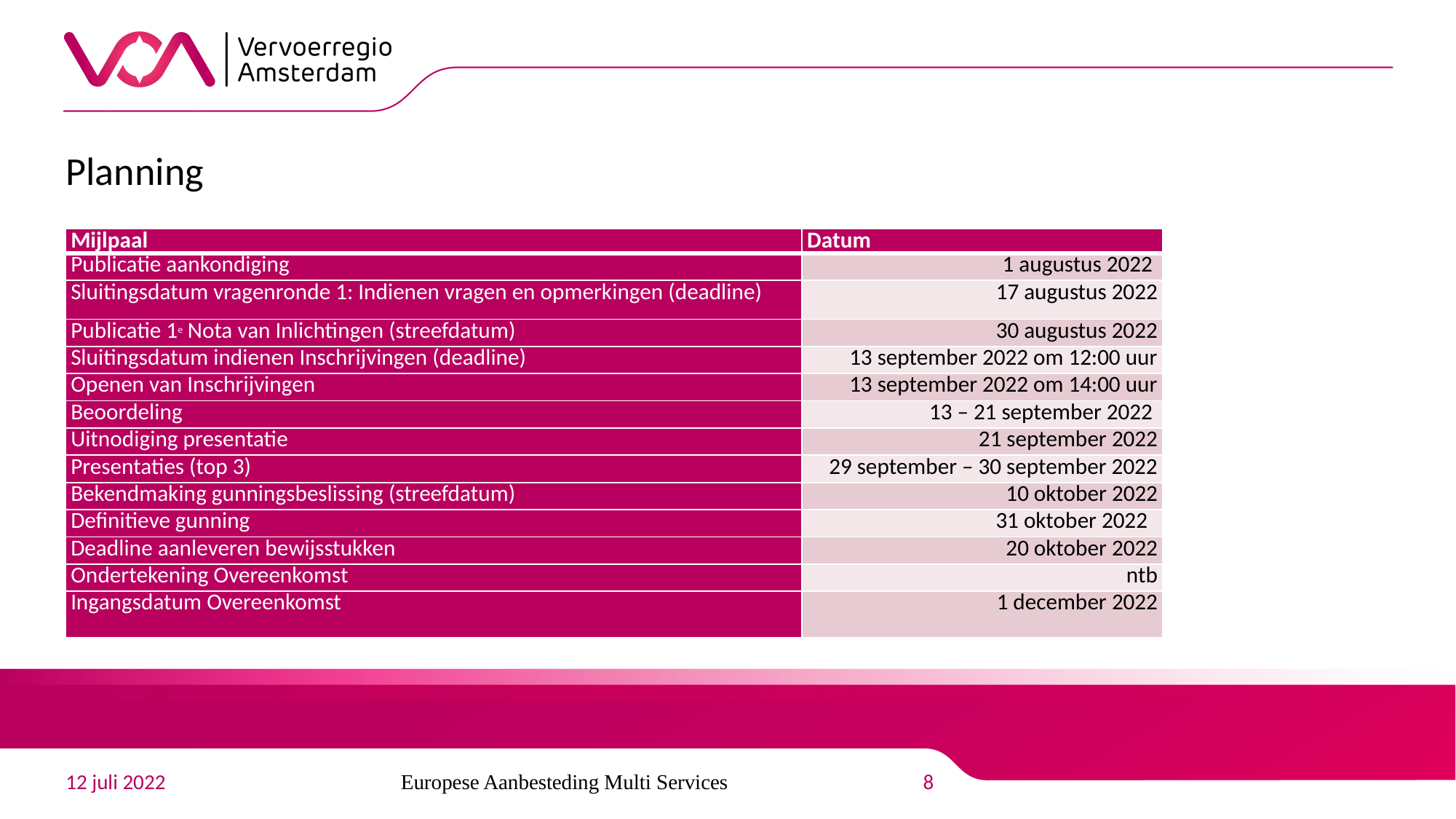

# Planning
| Mijlpaal | Datum |
| --- | --- |
| Publicatie aankondiging | 1 augustus 2022 |
| Sluitingsdatum vragenronde 1: Indienen vragen en opmerkingen (deadline) | 17 augustus 2022 |
| Publicatie 1e Nota van Inlichtingen (streefdatum) | 30 augustus 2022 |
| Sluitingsdatum indienen Inschrijvingen (deadline) | 13 september 2022 om 12:00 uur |
| Openen van Inschrijvingen | 13 september 2022 om 14:00 uur |
| Beoordeling | 13 – 21 september 2022 |
| Uitnodiging presentatie | 21 september 2022 |
| Presentaties (top 3) | 29 september – 30 september 2022 |
| Bekendmaking gunningsbeslissing (streefdatum) | 10 oktober 2022 |
| Definitieve gunning | 31 oktober 2022 |
| Deadline aanleveren bewijsstukken | 20 oktober 2022 |
| Ondertekening Overeenkomst | ntb |
| Ingangsdatum Overeenkomst | 1 december 2022 |
12 juli 2022
Europese Aanbesteding Multi Services
8